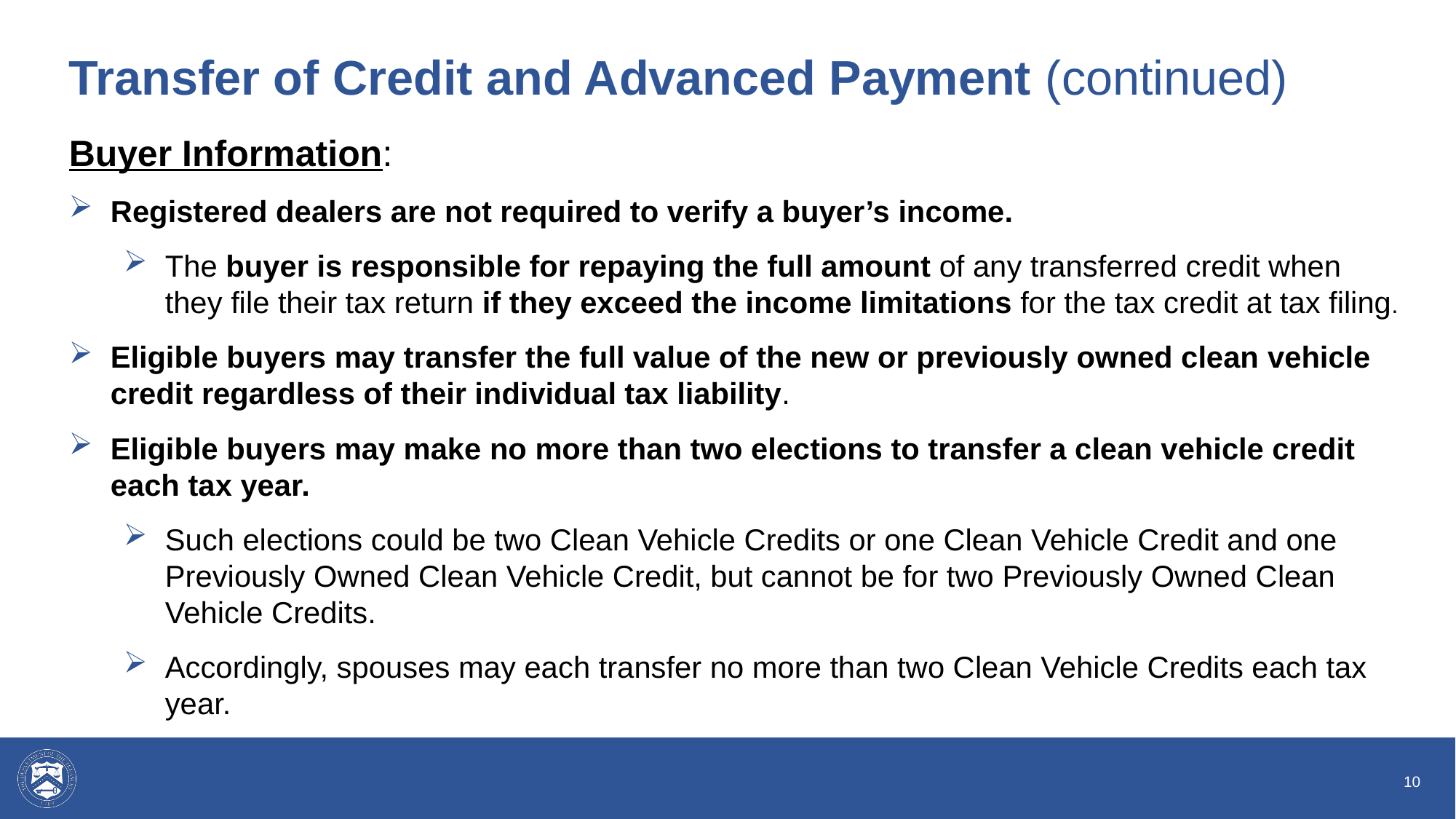

# Transfer of Credit and Advanced Payment (continued)
Buyer Information:
Registered dealers are not required to verify a buyer’s income.
The buyer is responsible for repaying the full amount of any transferred credit when they file their tax return if they exceed the income limitations for the tax credit at tax filing.
Eligible buyers may transfer the full value of the new or previously owned clean vehicle credit regardless of their individual tax liability.
Eligible buyers may make no more than two elections to transfer a clean vehicle credit each tax year.
Such elections could be two Clean Vehicle Credits or one Clean Vehicle Credit and one Previously Owned Clean Vehicle Credit, but cannot be for two Previously Owned Clean Vehicle Credits.
Accordingly, spouses may each transfer no more than two Clean Vehicle Credits each tax year.